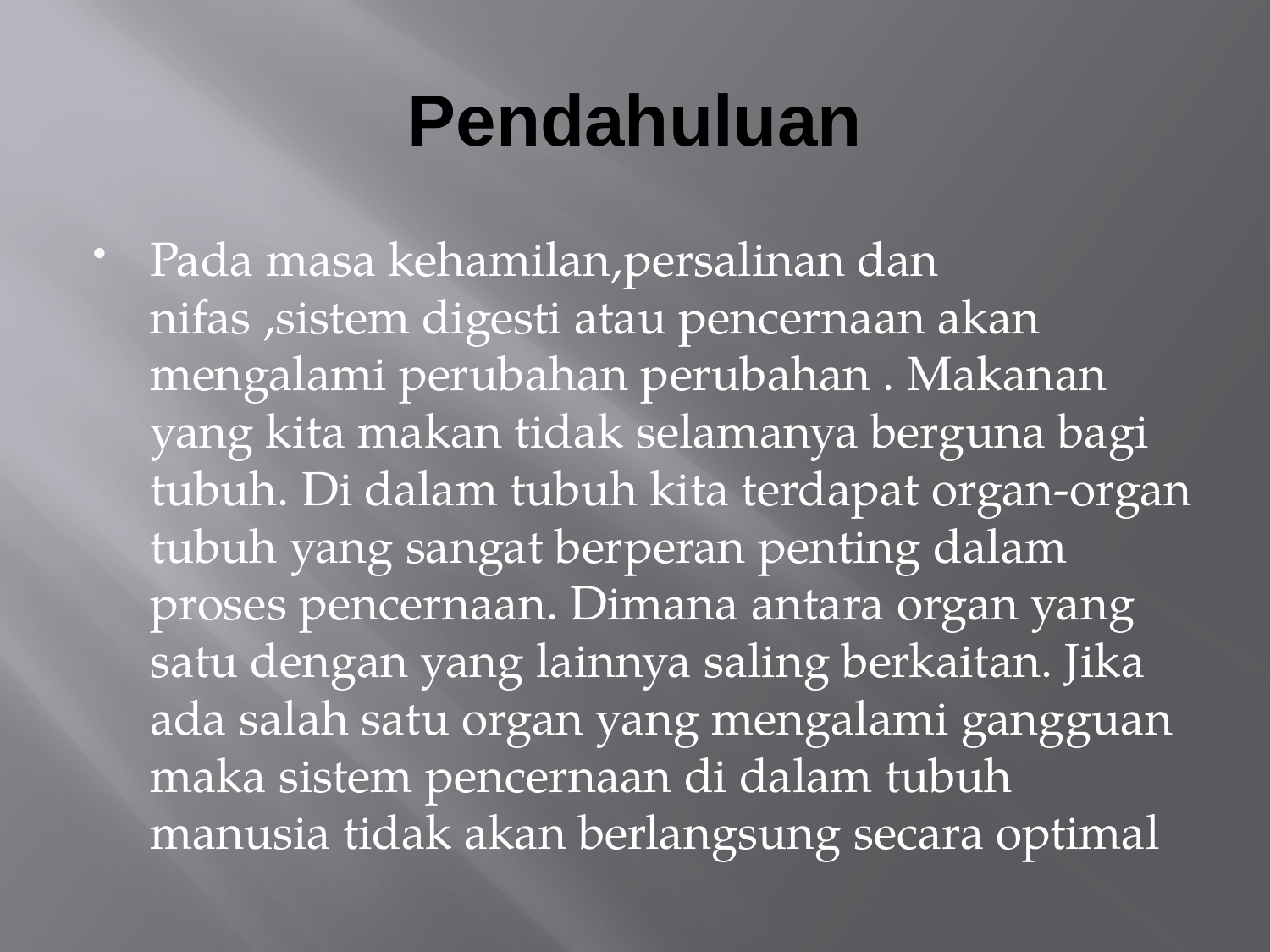

# Pendahuluan
Pada masa kehamilan,persalinan dan nifas ,sistem digesti atau pencernaan akan mengalami perubahan perubahan . Makanan yang kita makan tidak selamanya berguna bagi tubuh. Di dalam tubuh kita terdapat organ-organ tubuh yang sangat berperan penting dalam proses pencernaan. Dimana antara organ yang satu dengan yang lainnya saling berkaitan. Jika ada salah satu organ yang mengalami gangguan maka sistem pencernaan di dalam tubuh manusia tidak akan berlangsung secara optimal